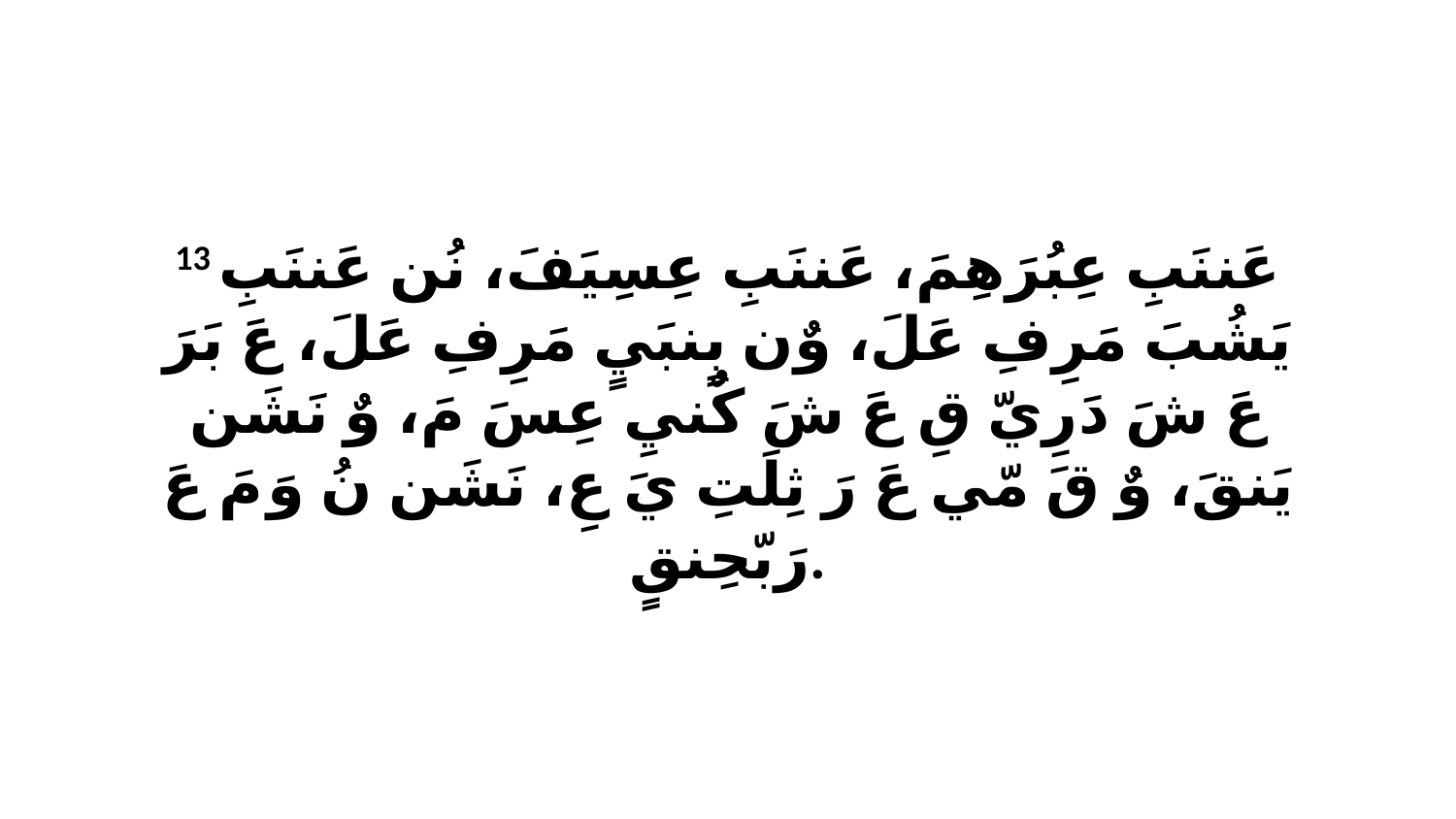

13 عَننَبِ عِبُرَهِمَ، عَننَبِ عِسِيَفَ، نُن عَننَبِ يَشُبَ مَرِفِ عَلَ، وٌن بٍنبَيٍ مَرِفِ عَلَ، عَ بَرَ عَ شَ دَرِيّ قِ عَ شَ كٌنيِ عِسَ مَ، وٌ نَشَن يَنقَ، وٌ قَ مّي عَ رَ ثِلَتِ يَ عِ، نَشَن نُ وَ مَ عَ رَبّحِنقٍ.